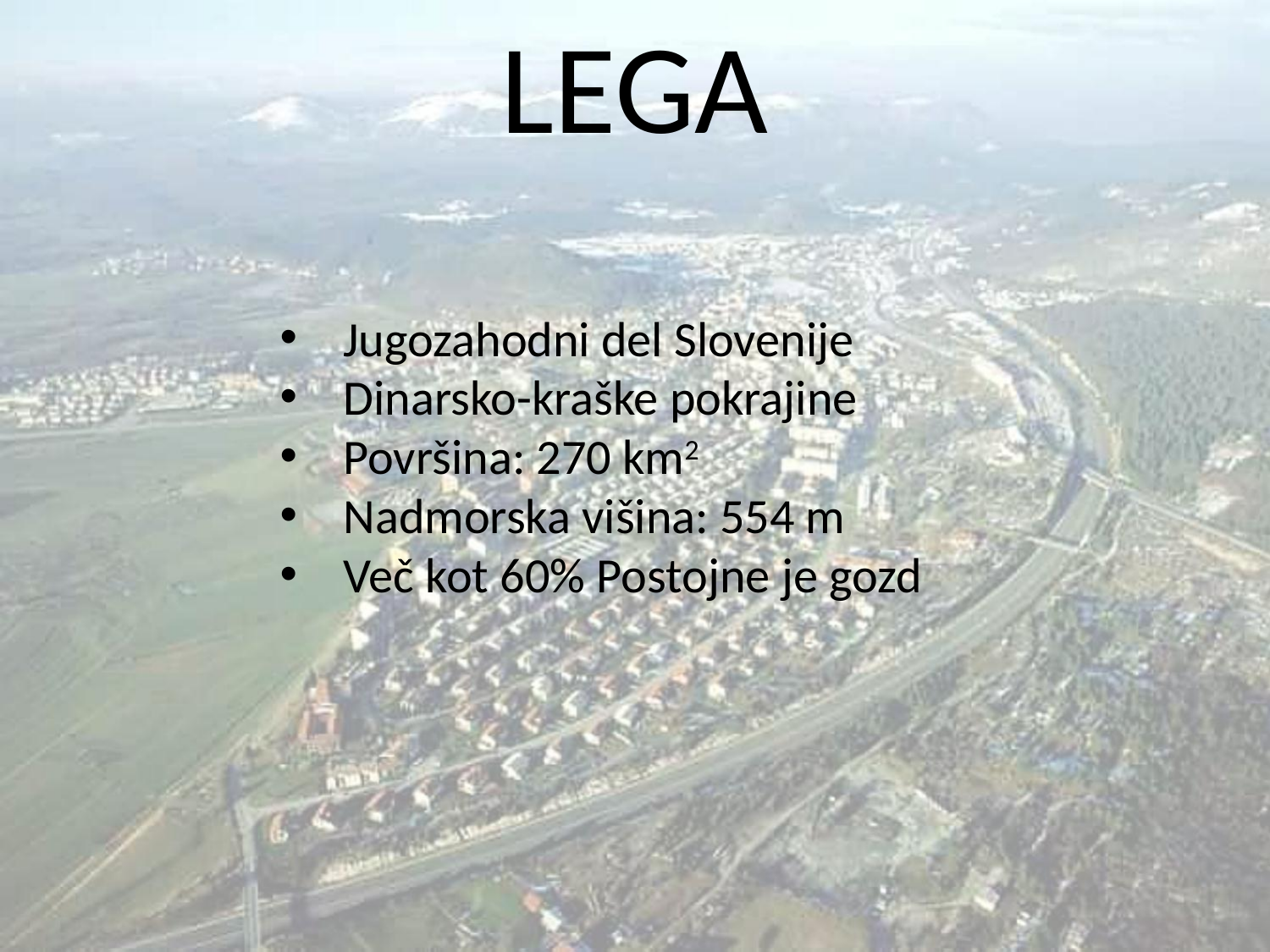

LEGA
Jugozahodni del Slovenije
Dinarsko-kraške pokrajine
Površina: 270 km2
Nadmorska višina: 554 m
Več kot 60% Postojne je gozd